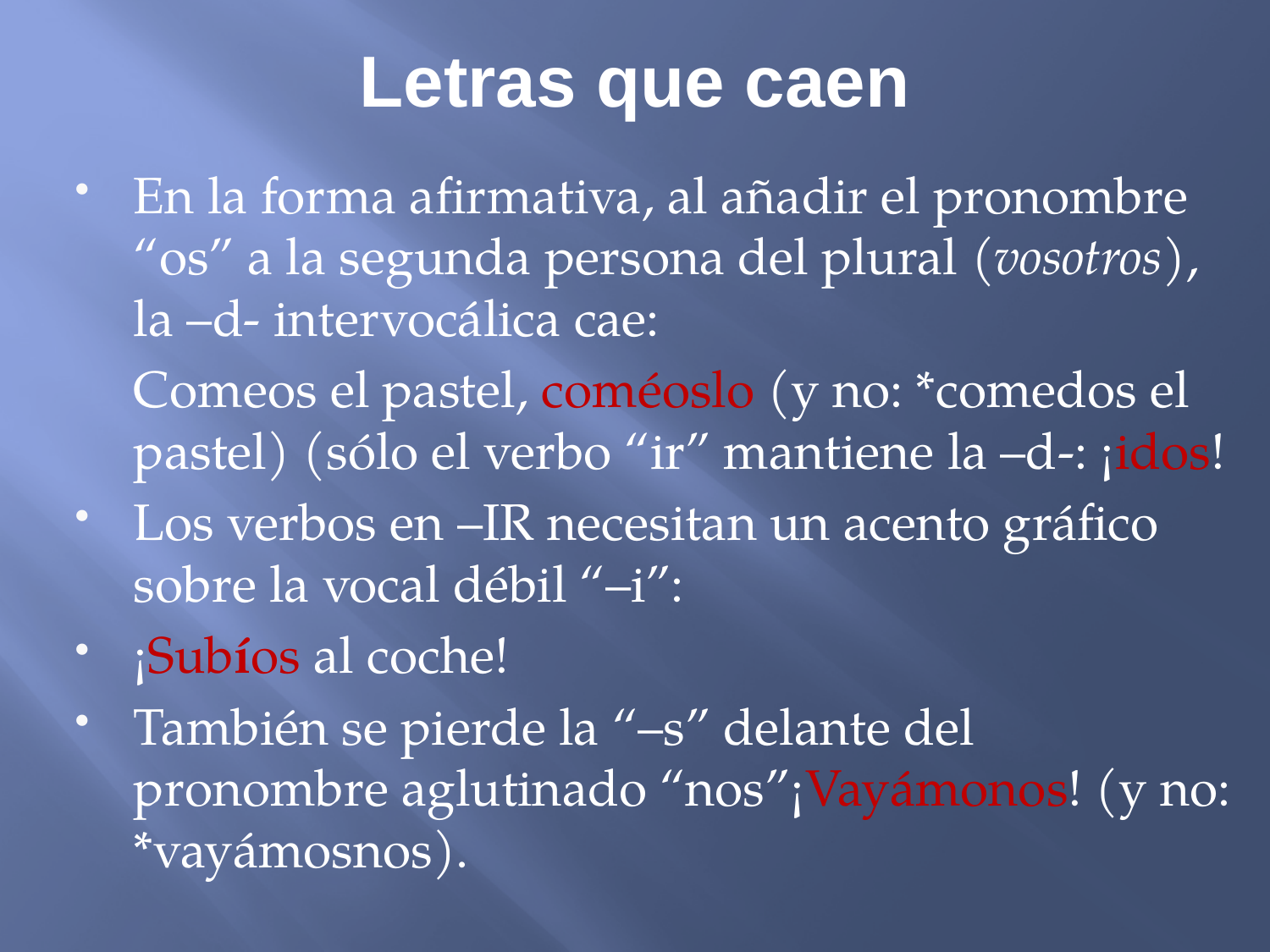

# Letras que caen
En la forma afirmativa, al añadir el pronombre “os” a la segunda persona del plural (vosotros), la –d- intervocálica cae:
	Comeos el pastel, coméoslo (y no: *comedos el pastel) (sólo el verbo “ir” mantiene la –d-: ¡idos!
Los verbos en –IR necesitan un acento gráfico sobre la vocal débil “–i”:
¡Subíos al coche!
También se pierde la “–s” delante del pronombre aglutinado “nos”¡Vayámonos! (y no: *vayámosnos).